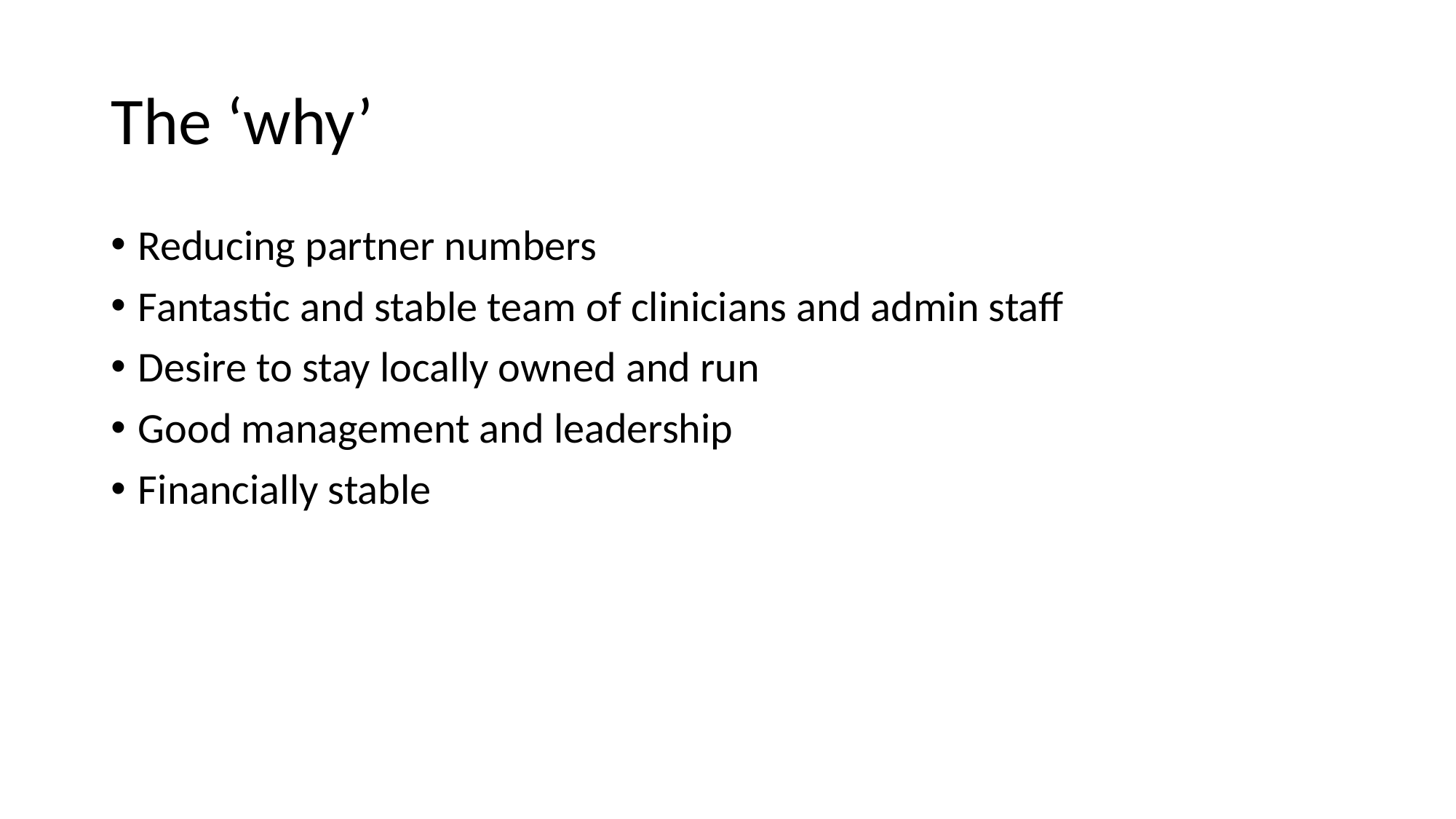

# The ‘why’
Reducing partner numbers
Fantastic and stable team of clinicians and admin staff
Desire to stay locally owned and run
Good management and leadership
Financially stable